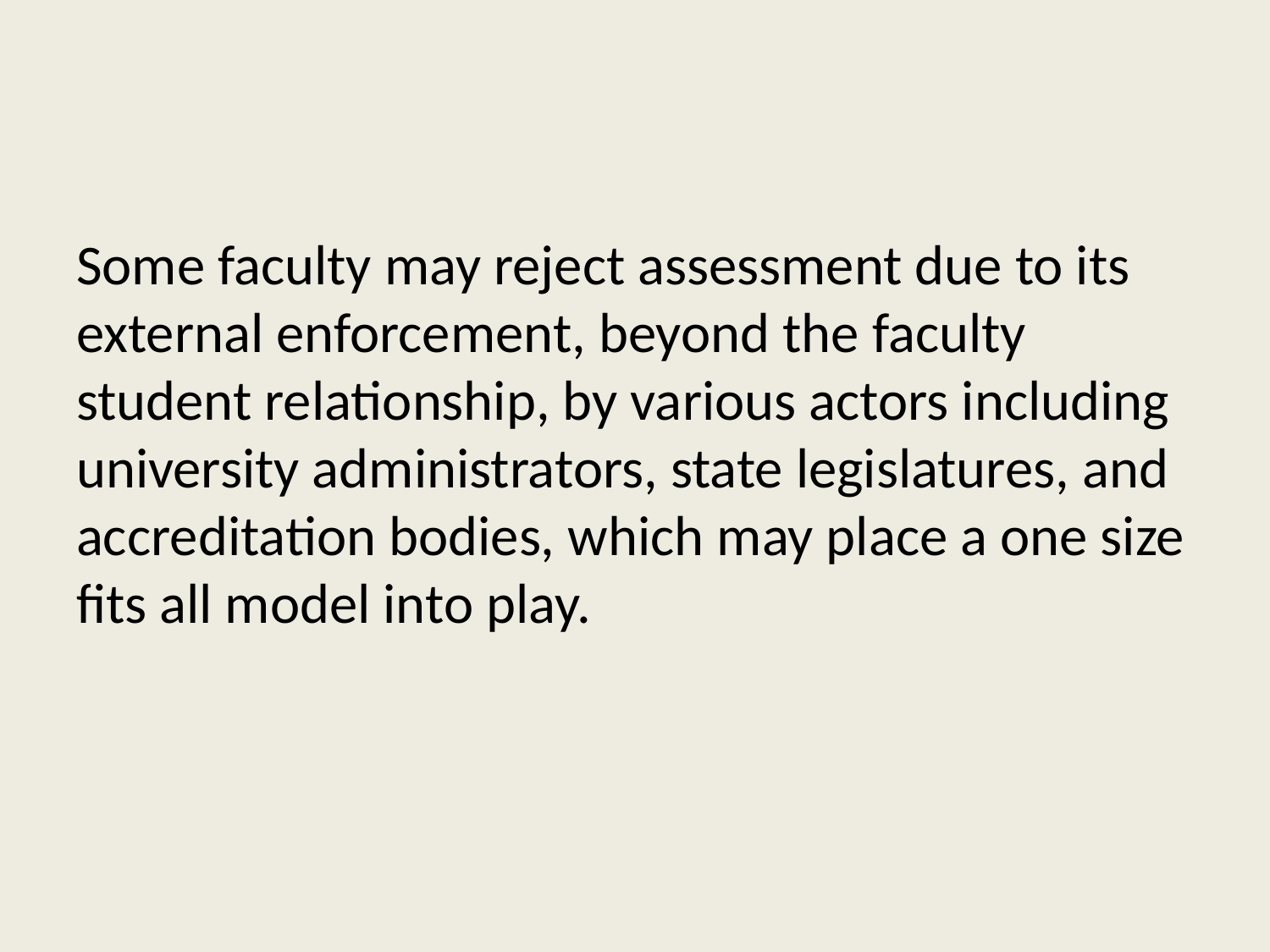

#
Some faculty may reject assessment due to its external enforcement, beyond the faculty student relationship, by various actors including university administrators, state legislatures, and accreditation bodies, which may place a one size fits all model into play.